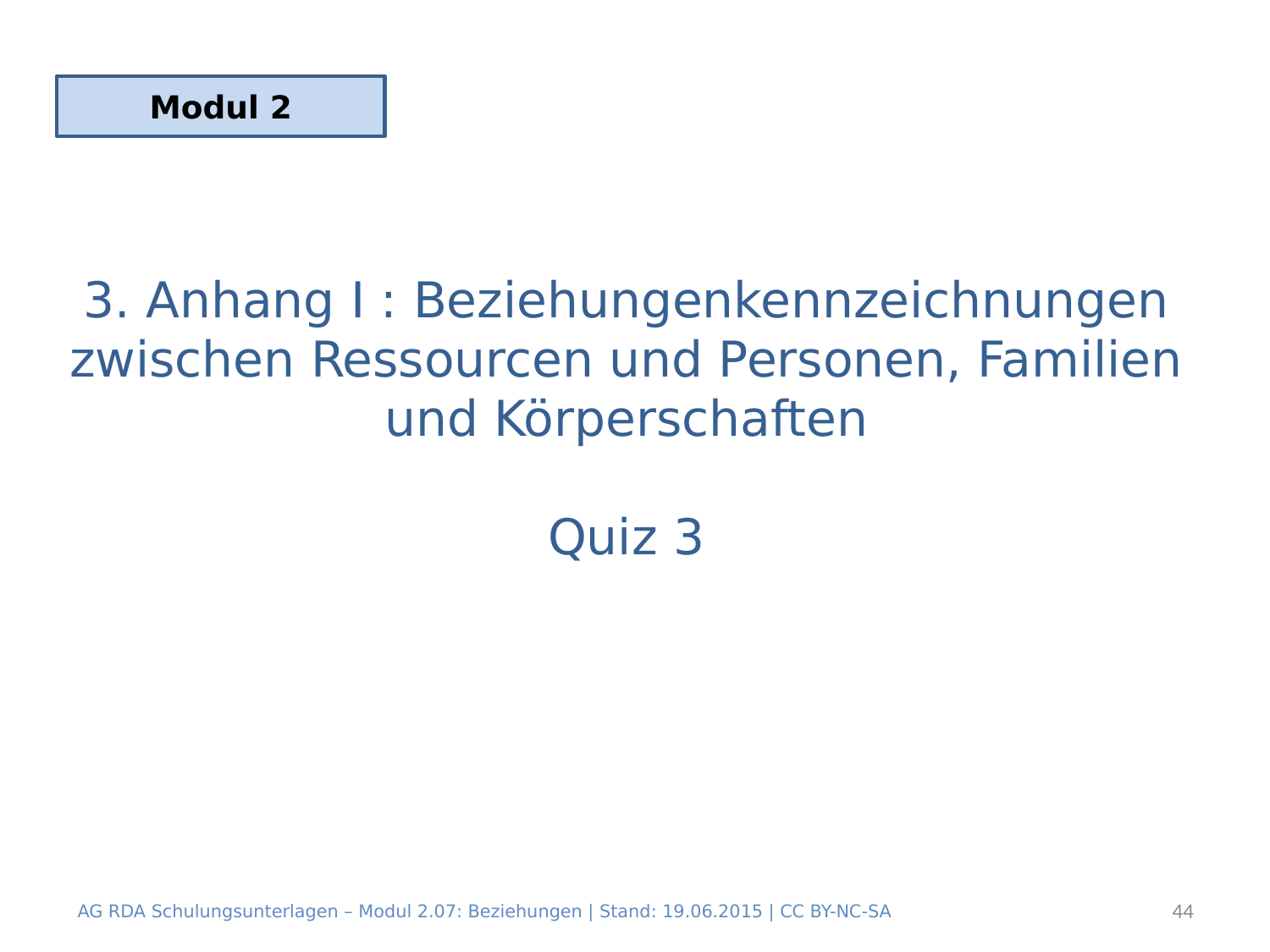

Modul 2
# 3. Anhang I : Beziehungenkennzeichnungen zwischen Ressourcen und Personen, Familien und Körperschaften Quiz 3
AG RDA Schulungsunterlagen – Modul 2.07: Beziehungen | Stand: 19.06.2015 | CC BY-NC-SA
44